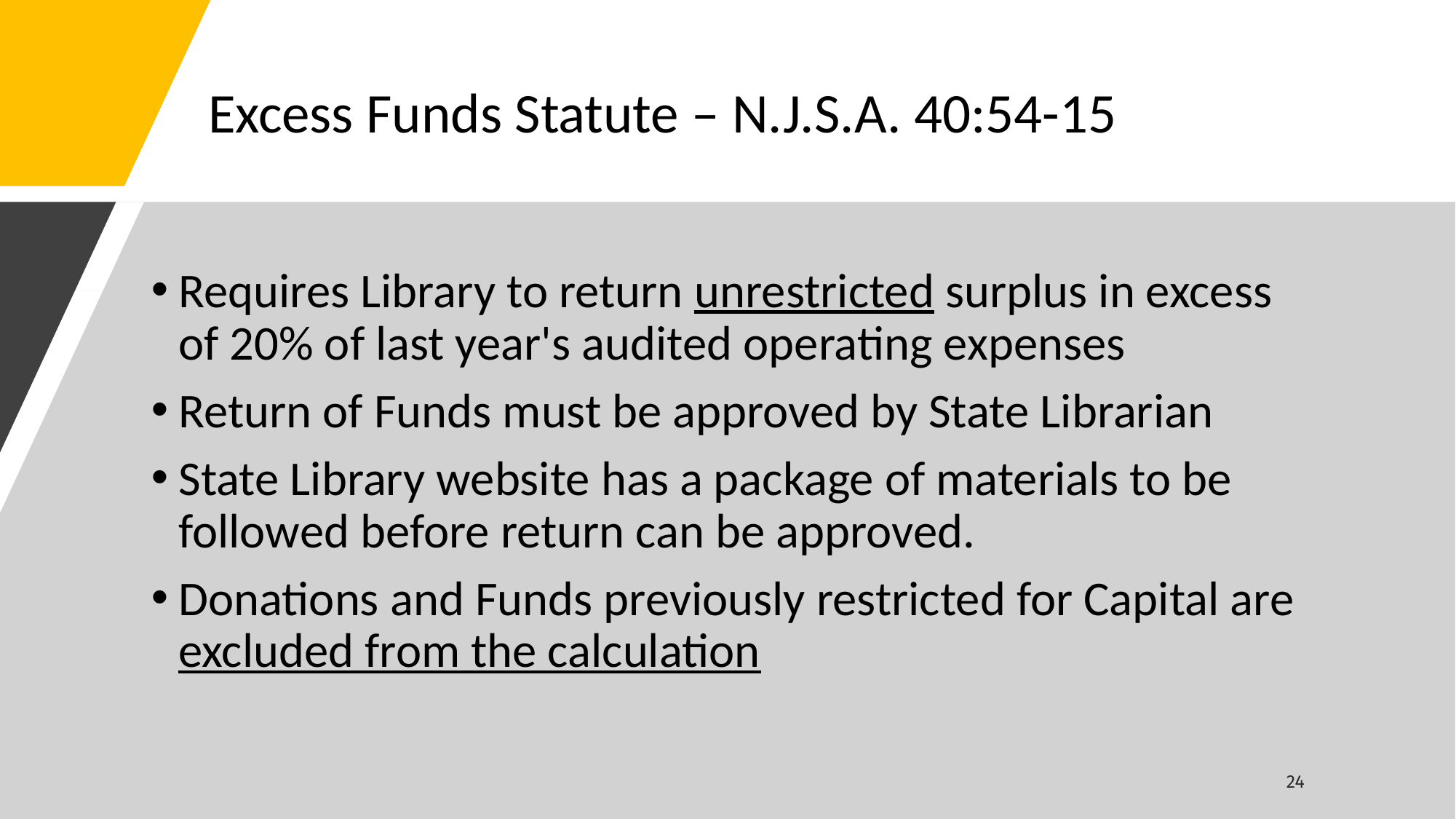

# Excess Funds Statute – N.J.S.A. 40:54-15

Requires Library to return unrestricted surplus in excess of 20% of last year's audited operating expenses
Return of Funds must be approved by State Librarian
State Library website has a package of materials to be followed before return can be approved.
Donations and Funds previously restricted for Capital are excluded from the calculation

24